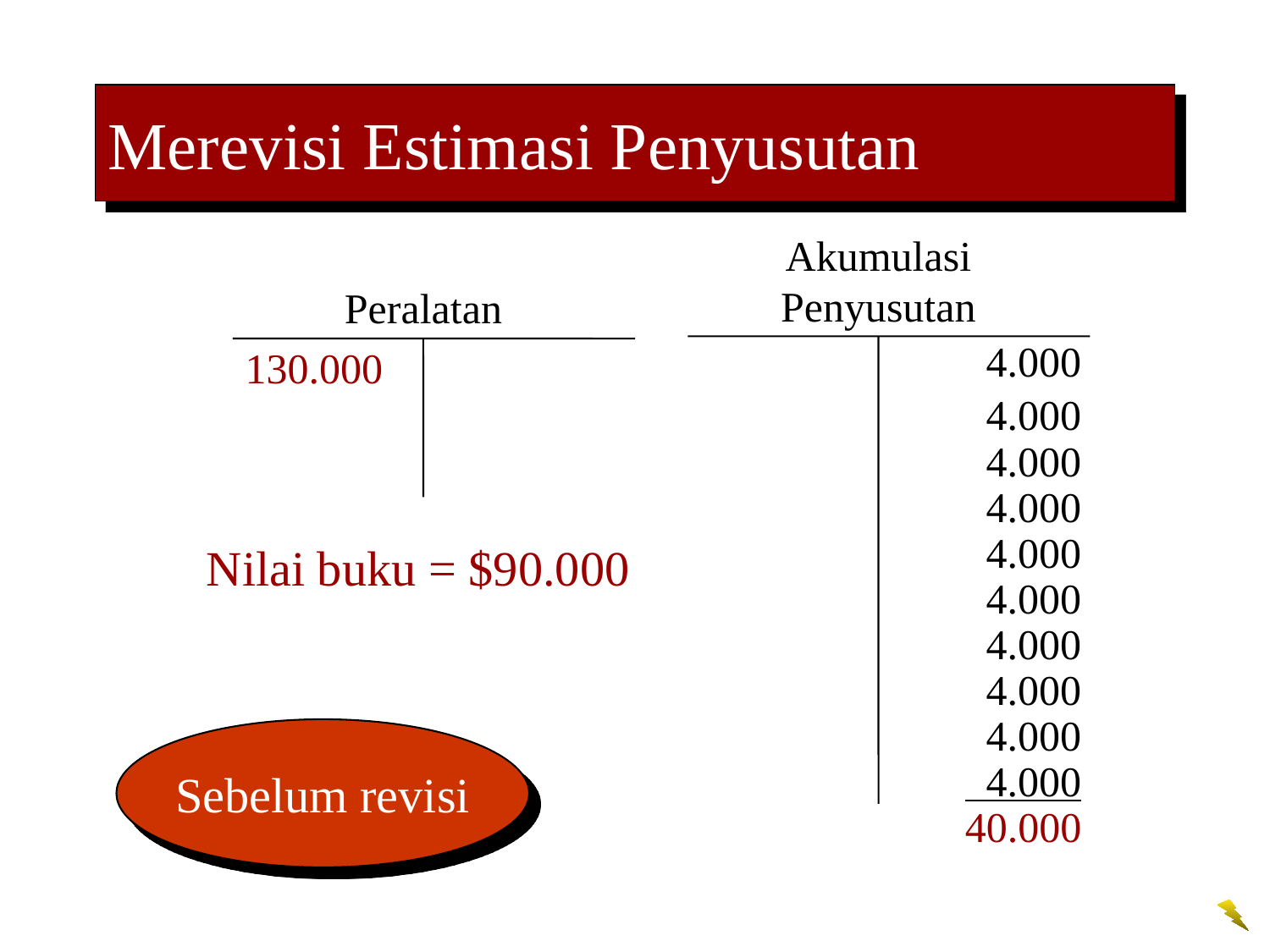

Merevisi Estimasi Penyusutan
Akumulasi Penyusutan
Peralatan
	130.000
	4.000
	4.000
	4.000
	4.000
	4.000
	4.000
	4.000
	4.000
	4.000
	  4.000
	40.000

Nilai buku = $90.000
Sebelum revisi